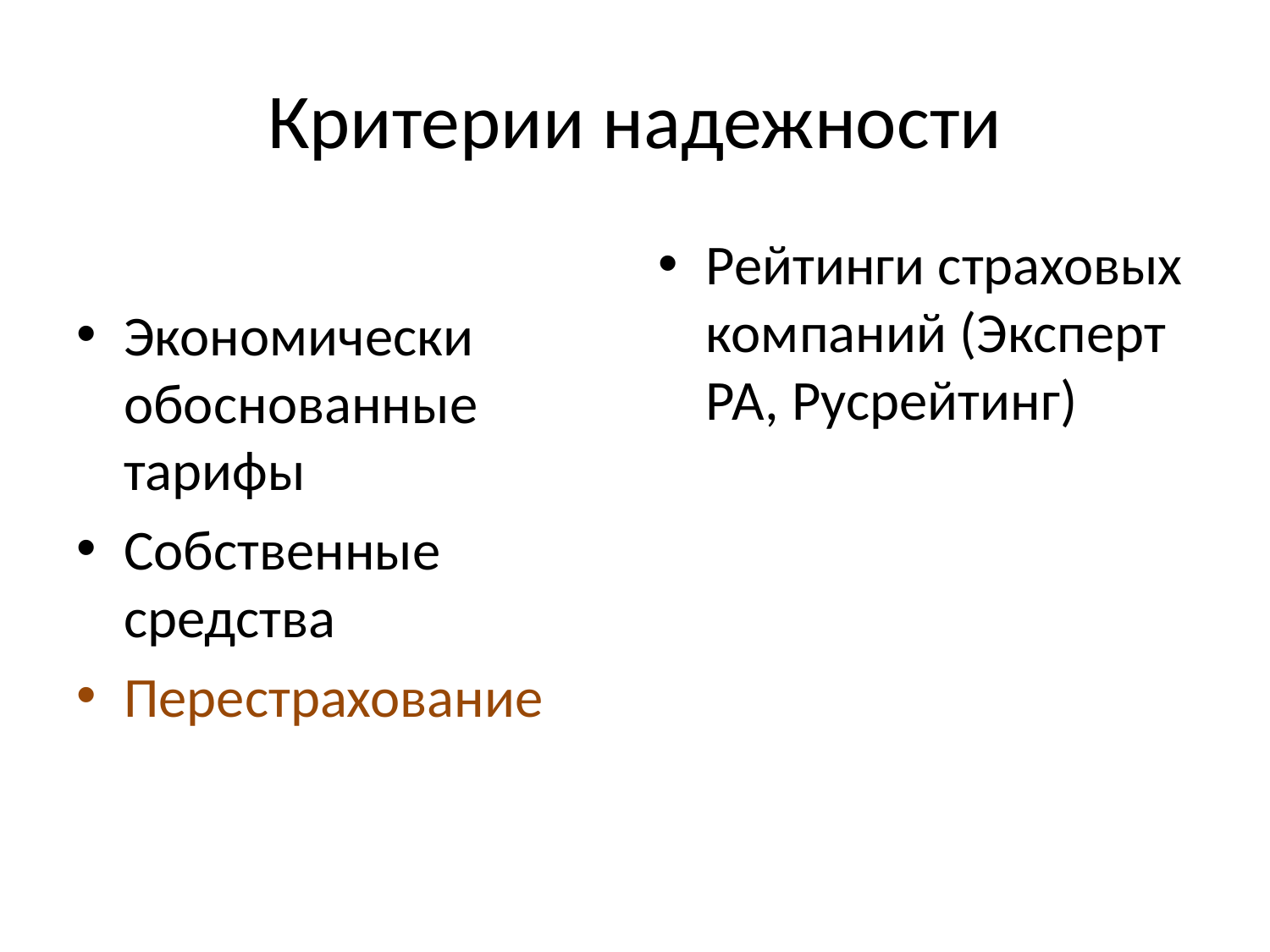

# Критерии надежности

Экономически обоснованные тарифы
Собственные средства
Перестрахование
Рейтинги страховых компаний (Эксперт РА, Русрейтинг)